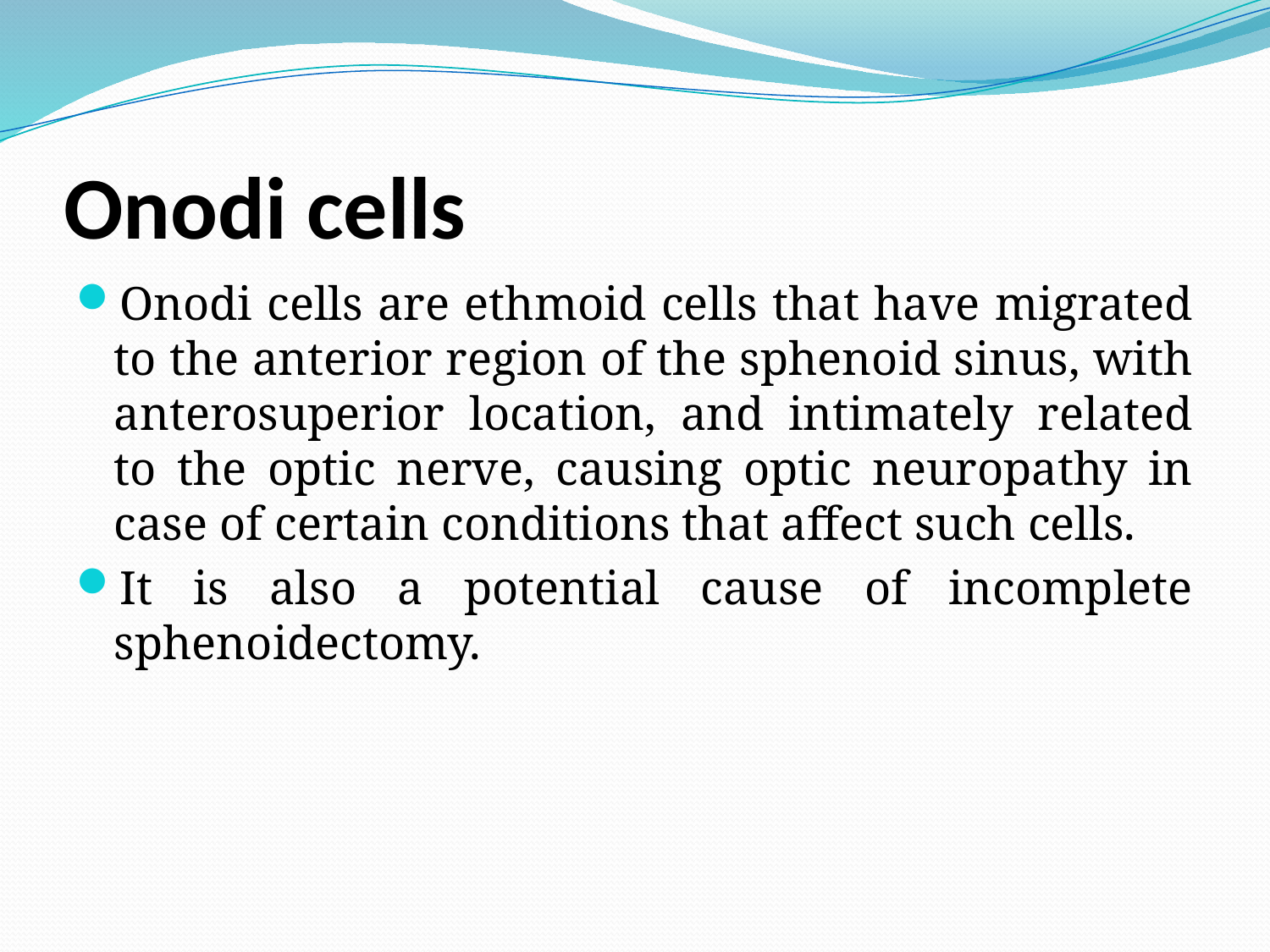

# Onodi cells
Onodi cells are ethmoid cells that have migrated to the anterior region of the sphenoid sinus, with anterosuperior location, and intimately related to the optic nerve, causing optic neuropathy in case of certain conditions that affect such cells.
It is also a potential cause of incomplete sphenoidectomy.